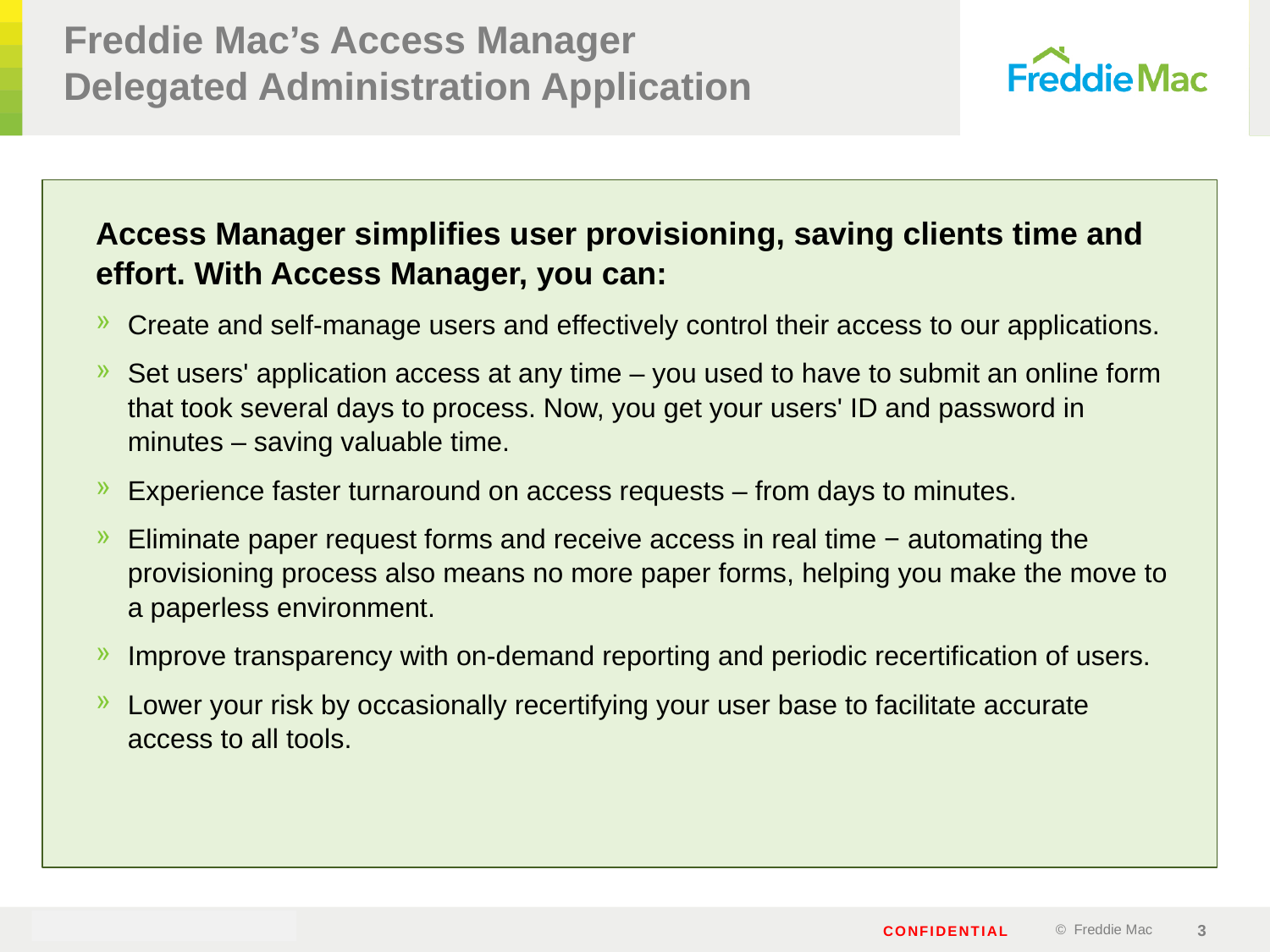

Freddie Mac’s Access Manager
Delegated Administration Application

Access Manager simplifies user provisioning, saving clients time and effort. With Access Manager, you can:
Create and self-manage users and effectively control their access to our applications.
Set users' application access at any time – you used to have to submit an online form that took several days to process. Now, you get your users' ID and password in minutes – saving valuable time.
Experience faster turnaround on access requests – from days to minutes.
Eliminate paper request forms and receive access in real time − automating the provisioning process also means no more paper forms, helping you make the move to a paperless environment.
Improve transparency with on-demand reporting and periodic recertification of users.
Lower your risk by occasionally recertifying your user base to facilitate accurate access to all tools.